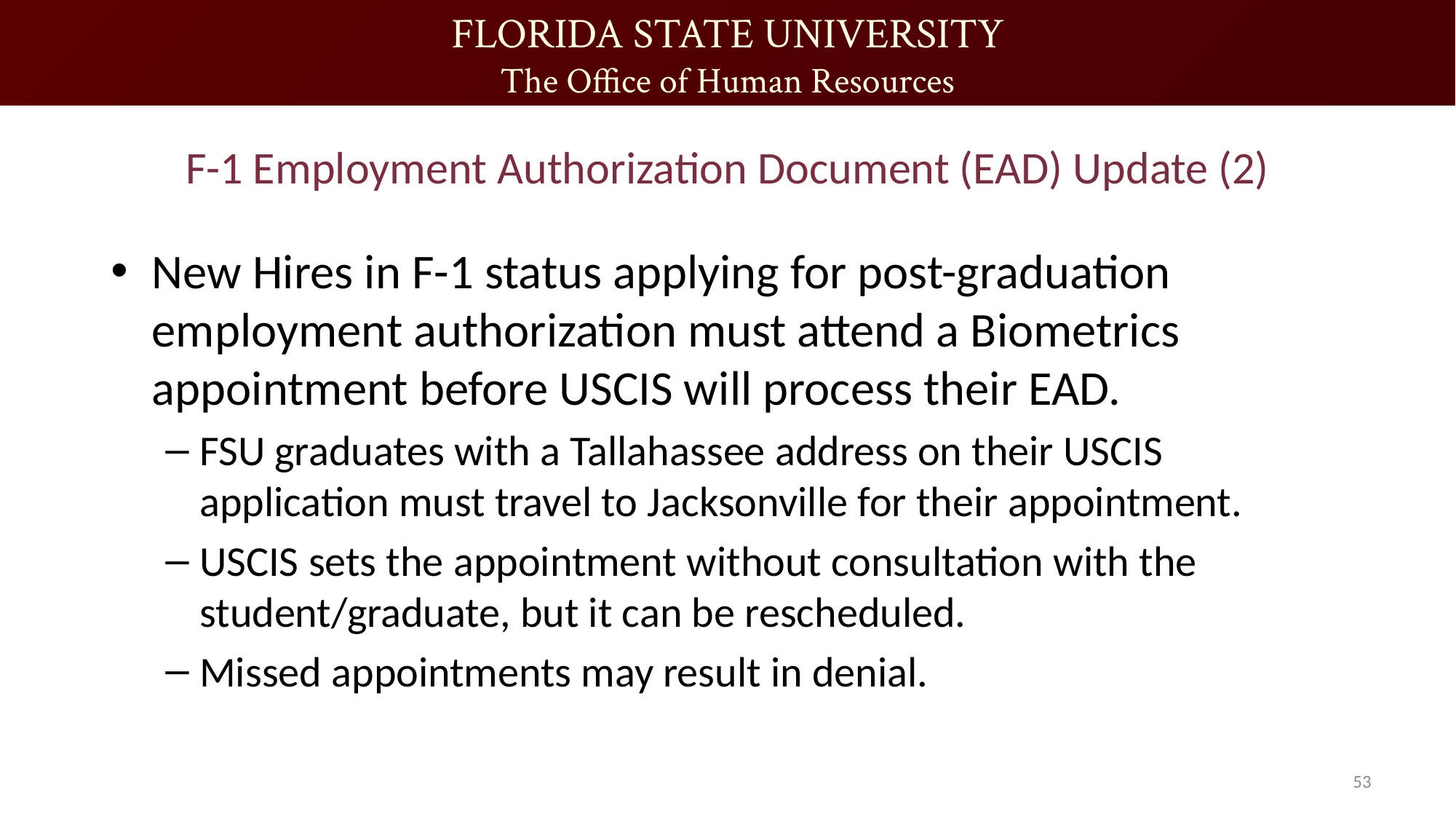

# F-1 Employment Authorization Document (EAD) Update (2)
New Hires in F-1 status applying for post-graduation employment authorization must attend a Biometrics appointment before USCIS will process their EAD.
FSU graduates with a Tallahassee address on their USCIS application must travel to Jacksonville for their appointment.
USCIS sets the appointment without consultation with the student/graduate, but it can be rescheduled.
Missed appointments may result in denial.
53